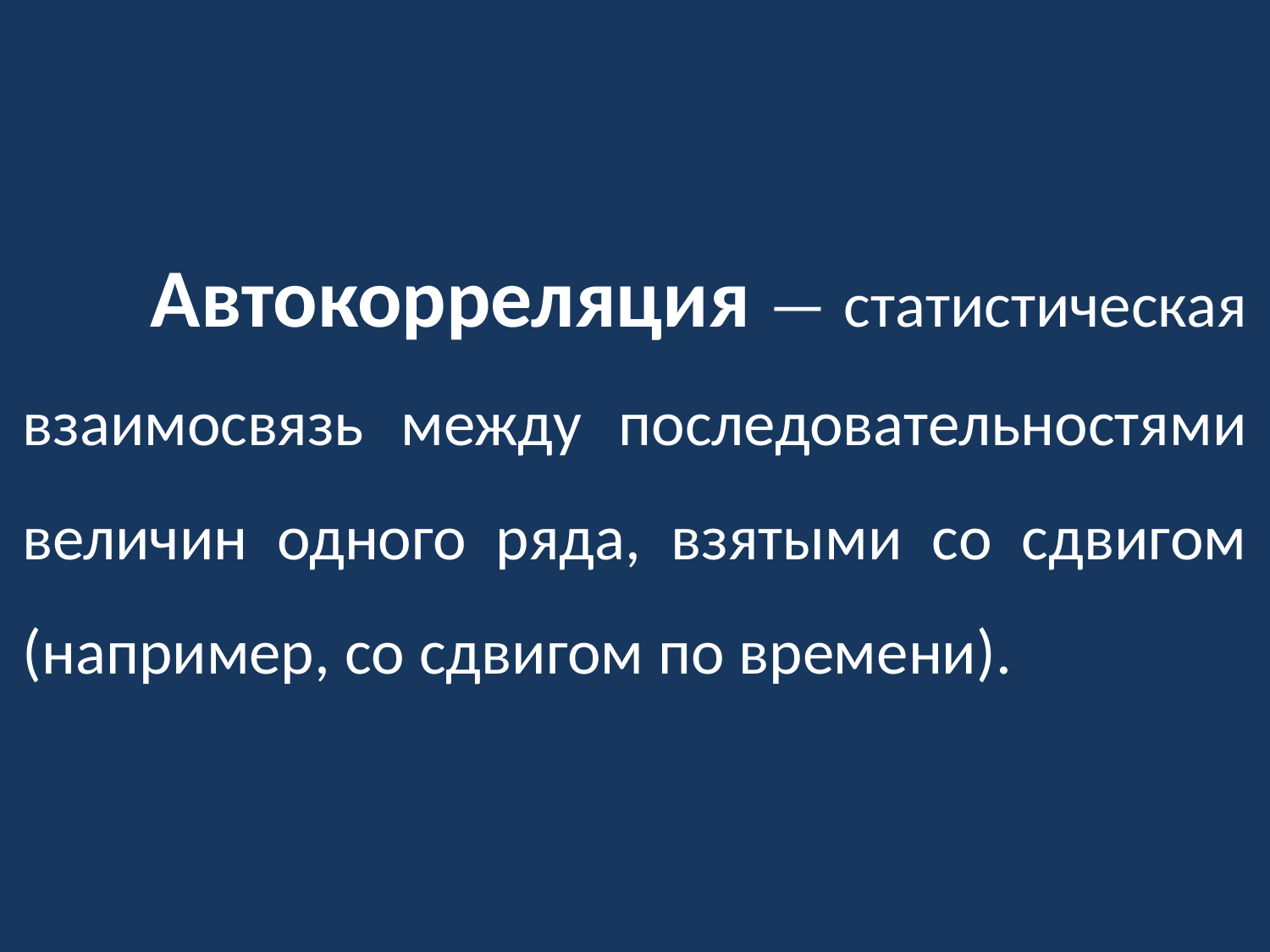

Автокорреляция — статистическая взаимосвязь между последовательностями величин одного ряда, взятыми со сдвигом (например, со сдвигом по времени).